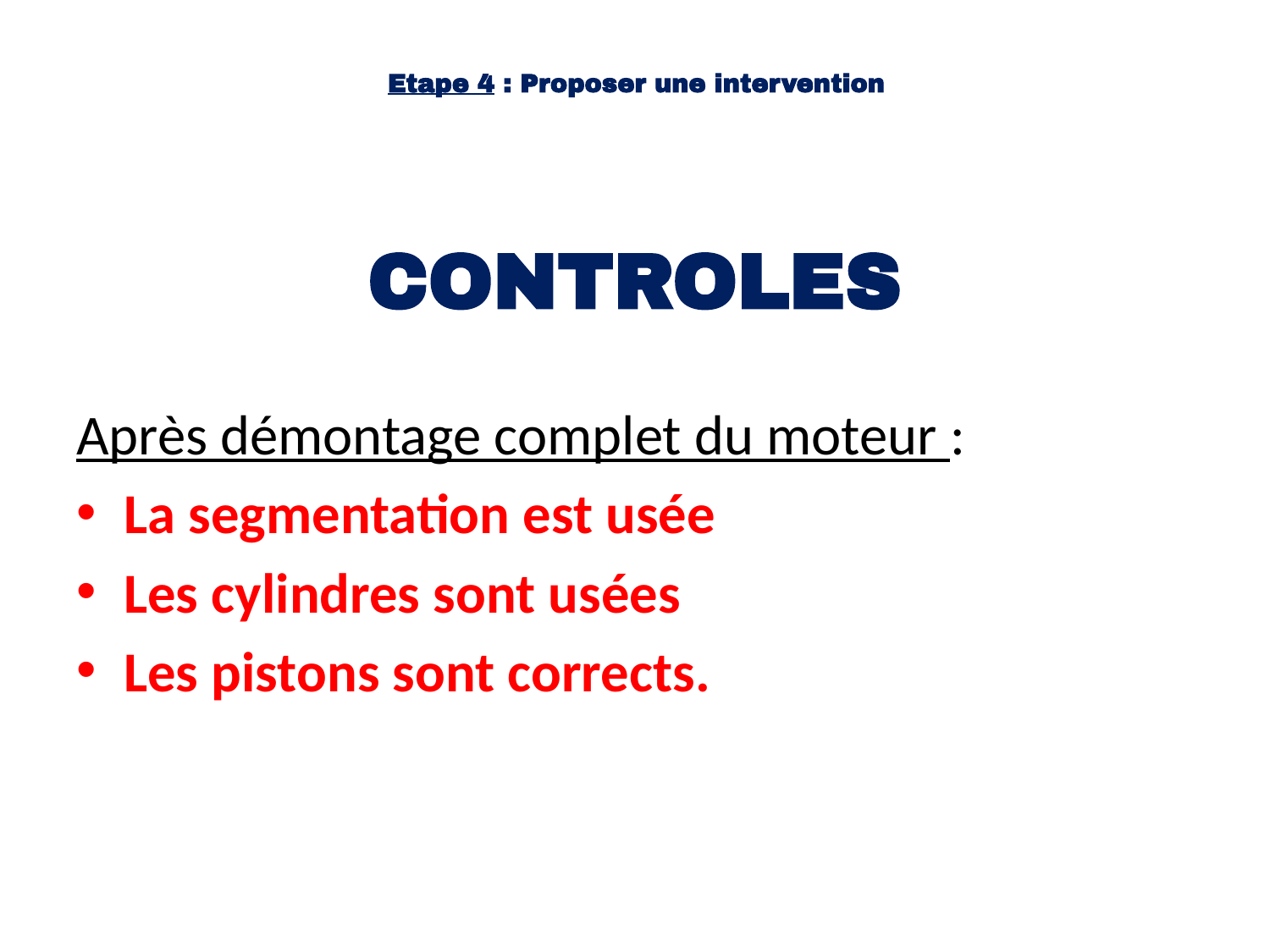

Etape 4 : Proposer une intervention
# CONTROLES
Après démontage complet du moteur :
La segmentation est usée
Les cylindres sont usées
Les pistons sont corrects.